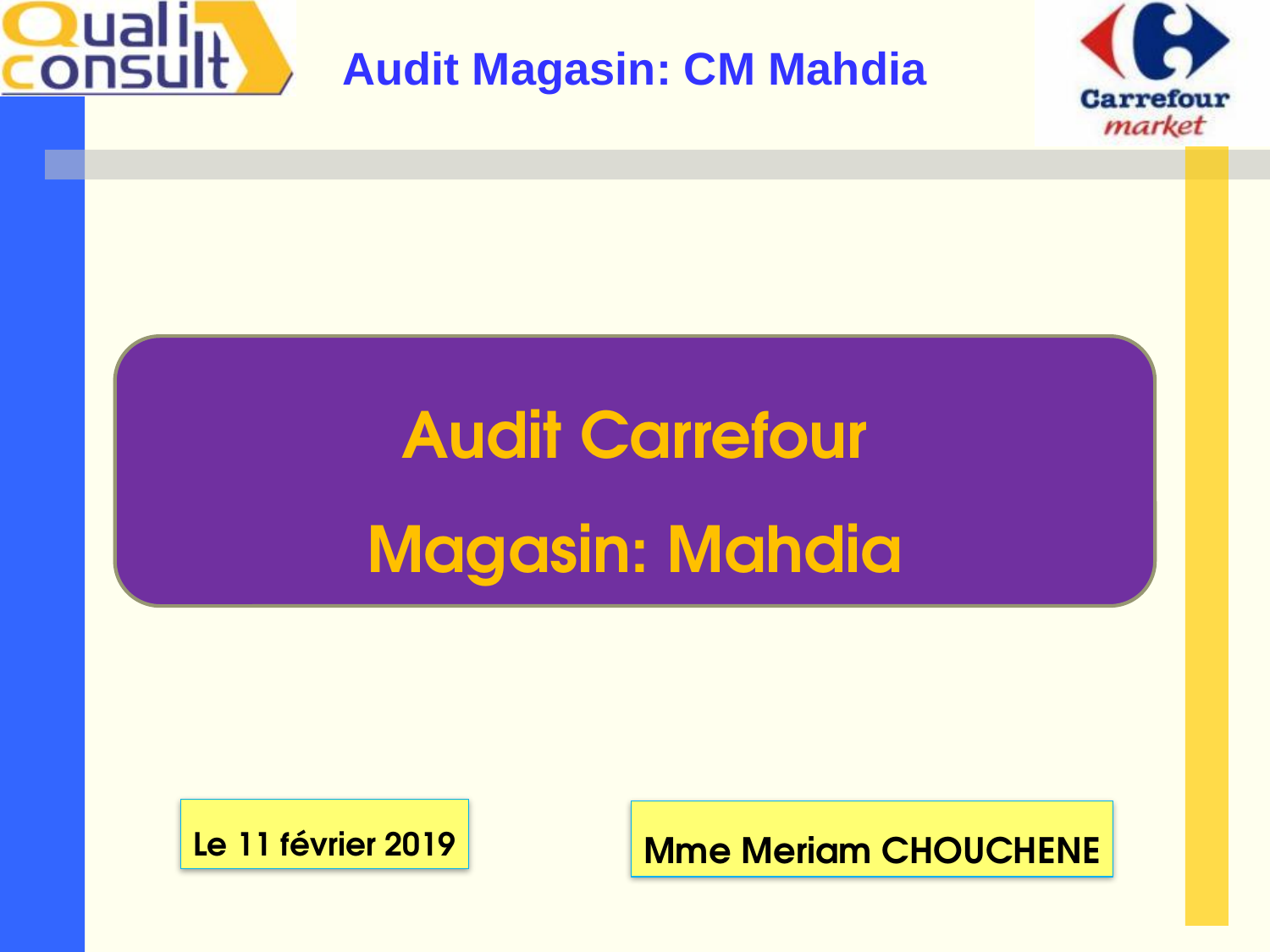

Audit Carrefour
Magasin: Mahdia
Le 11 février 2019
Mme Meriam CHOUCHENE